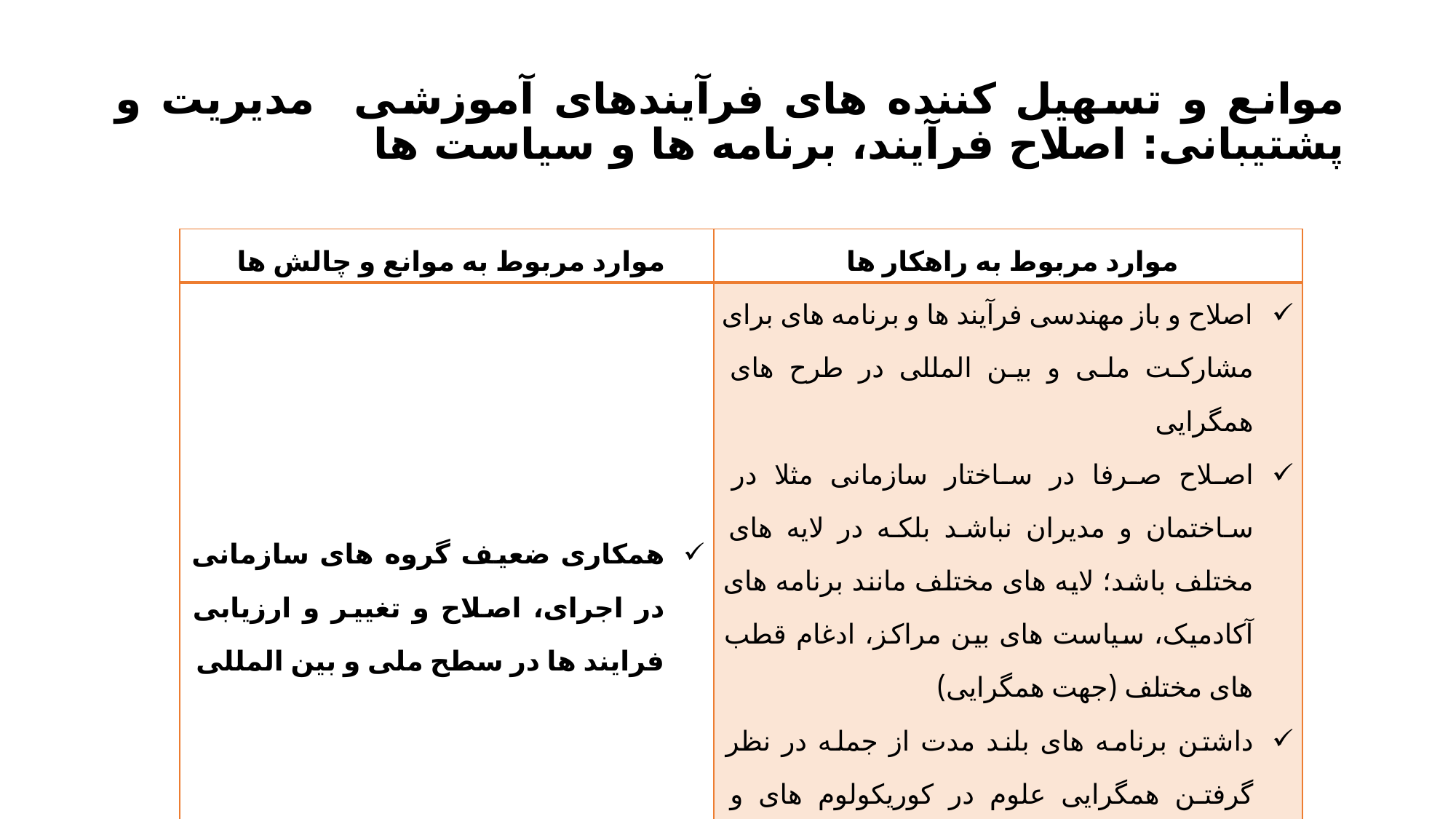

# موانع و تسهیل کننده های فرآیندهای آموزشی  مدیریت و پشتیبانی: اصلاح فرآیند، برنامه ها و سیاست ها

| موارد مربوط به موانع و چالش ها | موارد مربوط به راهکار ها |
| --- | --- |
| همکاری ضعیف گروه های سازمانی در اجرای، اصلاح و تغییر و ارزیابی فرایند ها در سطح ملی و بین المللی | اصلاح و باز مهندسی فرآیند ها و برنامه های برای مشارکت ملی و بین المللی در طرح های همگرایی اصلاح صرفا در ساختار سازمانی مثلا در ساختمان و مدیران نباشد بلکه در لایه های مختلف باشد؛ لایه های مختلف مانند برنامه های آکادمیک، سیاست های بین مراکز، ادغام قطب های مختلف (جهت همگرایی) داشتن برنامه های بلند مدت از جمله در نظر گرفتن همگرایی علوم در کوریکولوم های و برنامه های آموزشی |